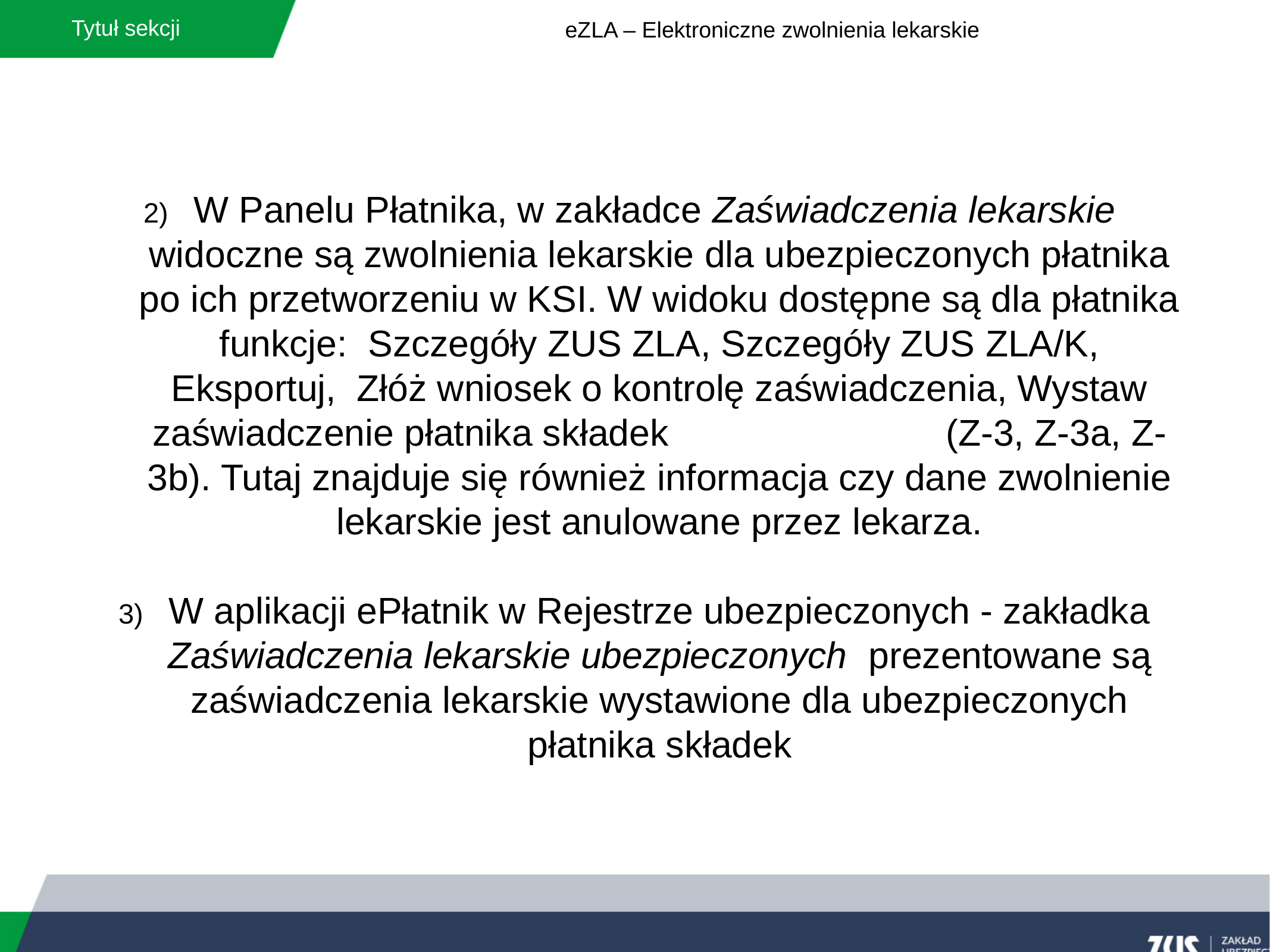

Tytuł sekcji
eZLA – Elektroniczne zwolnienia lekarskie

W Panelu Płatnika, w zakładce Zaświadczenia lekarskie  widoczne są zwolnienia lekarskie dla ubezpieczonych płatnika po ich przetworzeniu w KSI. W widoku dostępne są dla płatnika funkcje:  Szczegóły ZUS ZLA, Szczegóły ZUS ZLA/K, Eksportuj,  Złóż wniosek o kontrolę zaświadczenia, Wystaw zaświadczenie płatnika składek                           (Z-3, Z-3a, Z-3b). Tutaj znajduje się również informacja czy dane zwolnienie lekarskie jest anulowane przez lekarza.

W aplikacji ePłatnik w Rejestrze ubezpieczonych - zakładka Zaświadczenia lekarskie ubezpieczonych  prezentowane są zaświadczenia lekarskie wystawione dla ubezpieczonych płatnika składek